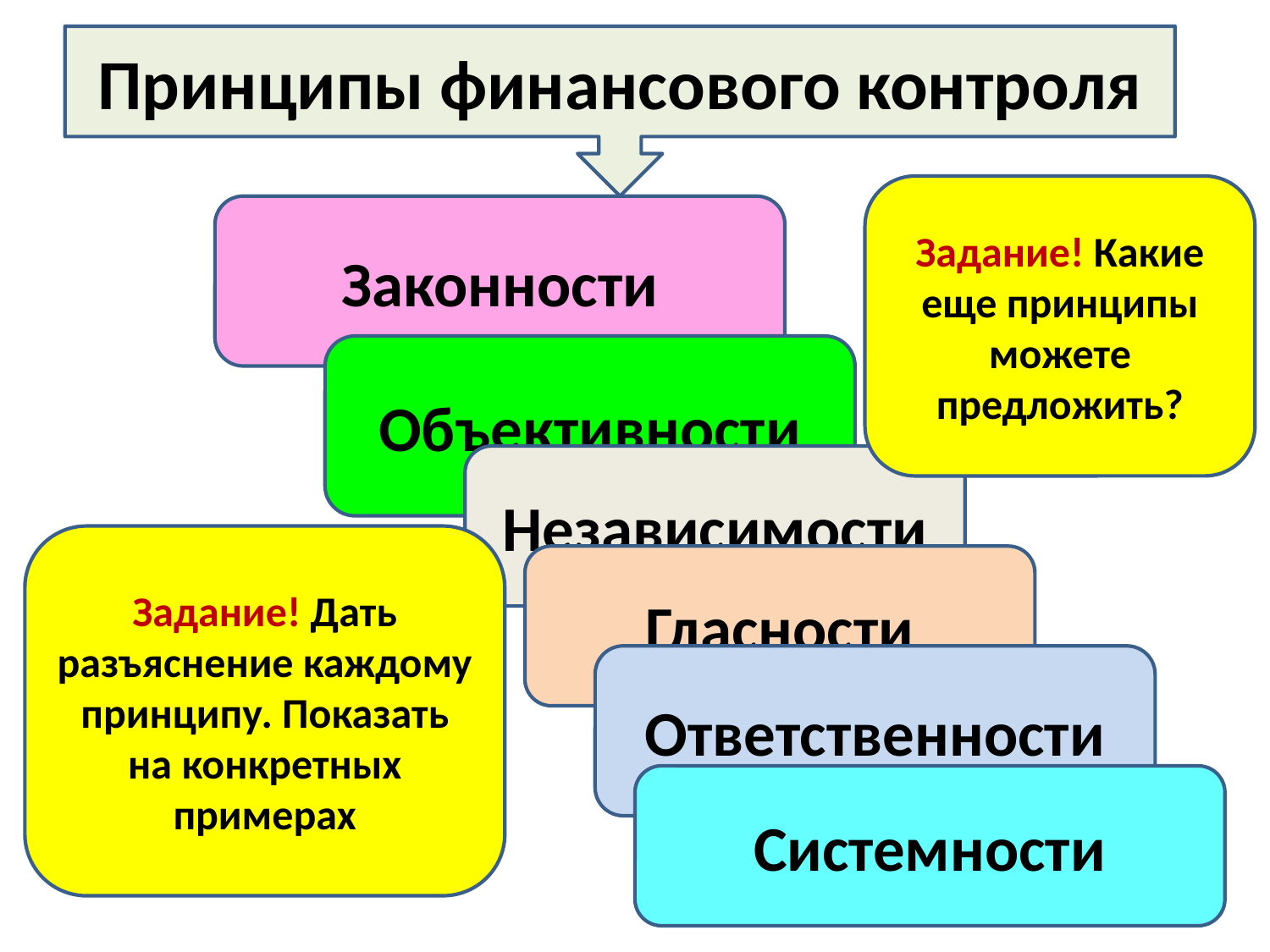

#
Принципы финансового контроля
Задание! Какие еще принципы можете предложить?
Законности
Объективности
Независимости
Задание! Дать разъяснение каждому принципу. Показать на конкретных примерах
Гласности
Ответственности
Системности